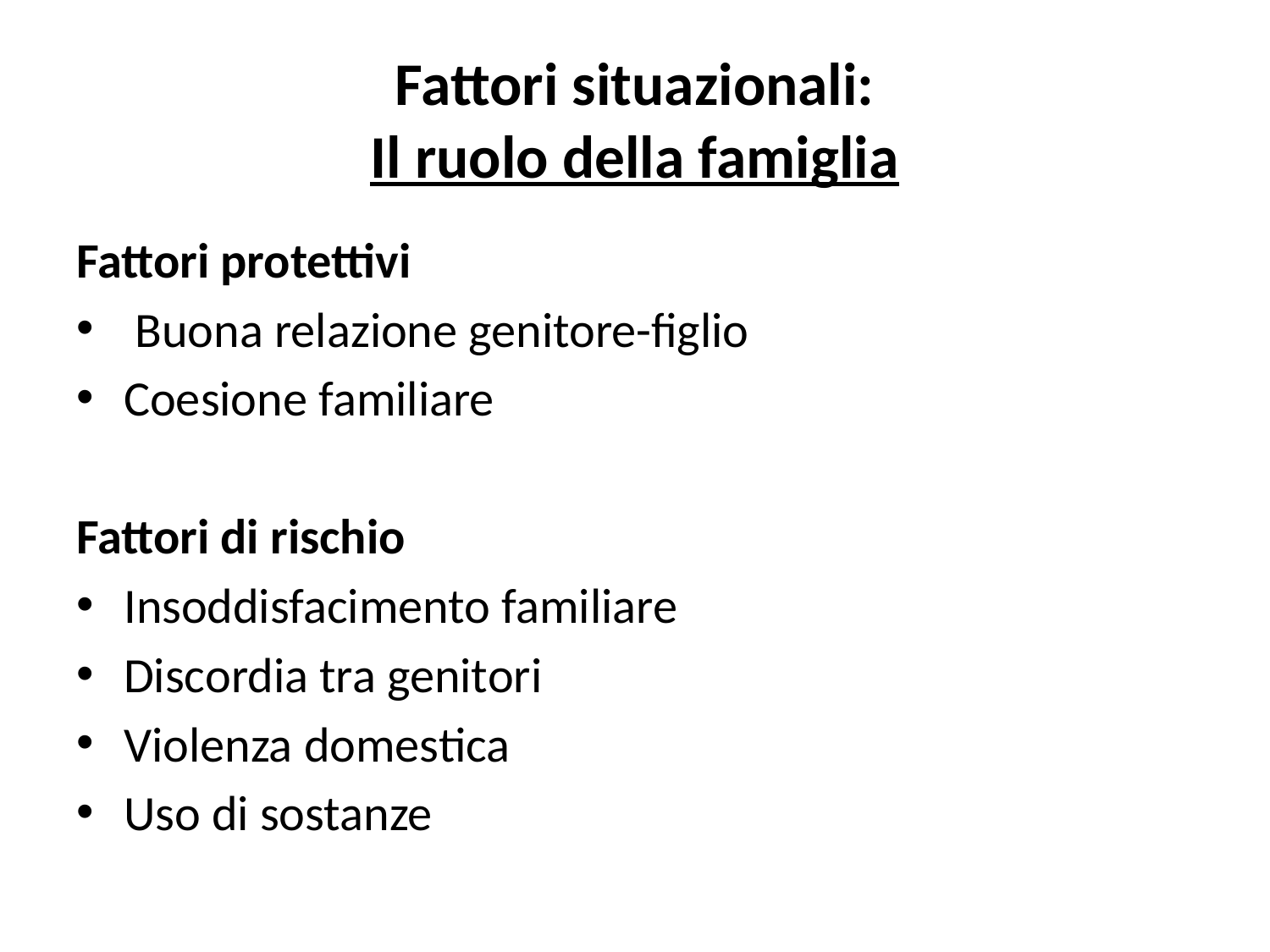

# Fattori situazionali: Il ruolo della famiglia
Fattori protettivi
 Buona relazione genitore-figlio
Coesione familiare

Fattori di rischio
Insoddisfacimento familiare
Discordia tra genitori
Violenza domestica
Uso di sostanze